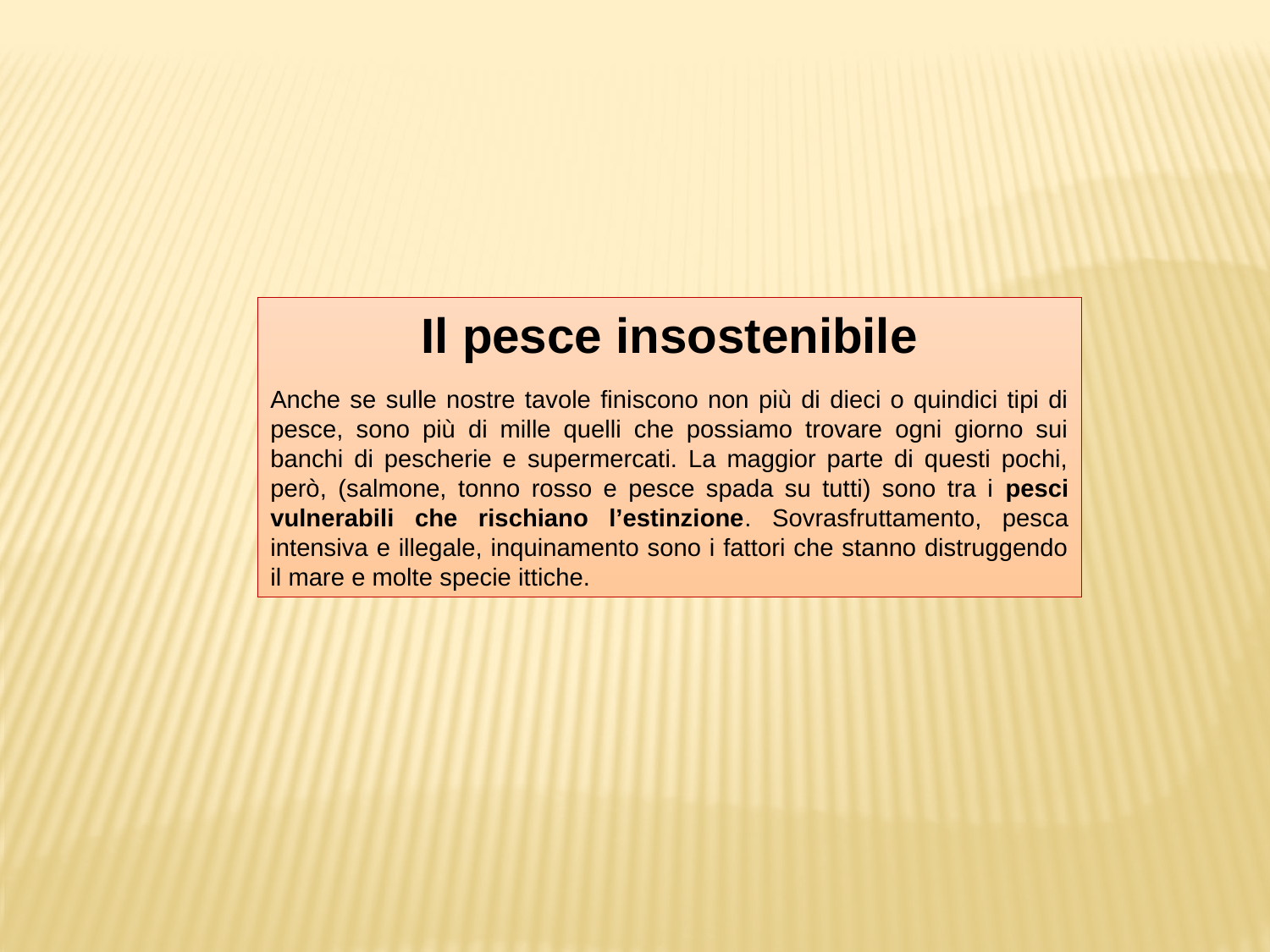

Il pesce insostenibile
Anche se sulle nostre tavole finiscono non più di dieci o quindici tipi di pesce, sono più di mille quelli che possiamo trovare ogni giorno sui banchi di pescherie e supermercati. La maggior parte di questi pochi, però, (salmone, tonno rosso e pesce spada su tutti) sono tra i pesci vulnerabili che rischiano l’estinzione. Sovrasfruttamento, pesca intensiva e illegale, inquinamento sono i fattori che stanno distruggendo il mare e molte specie ittiche.